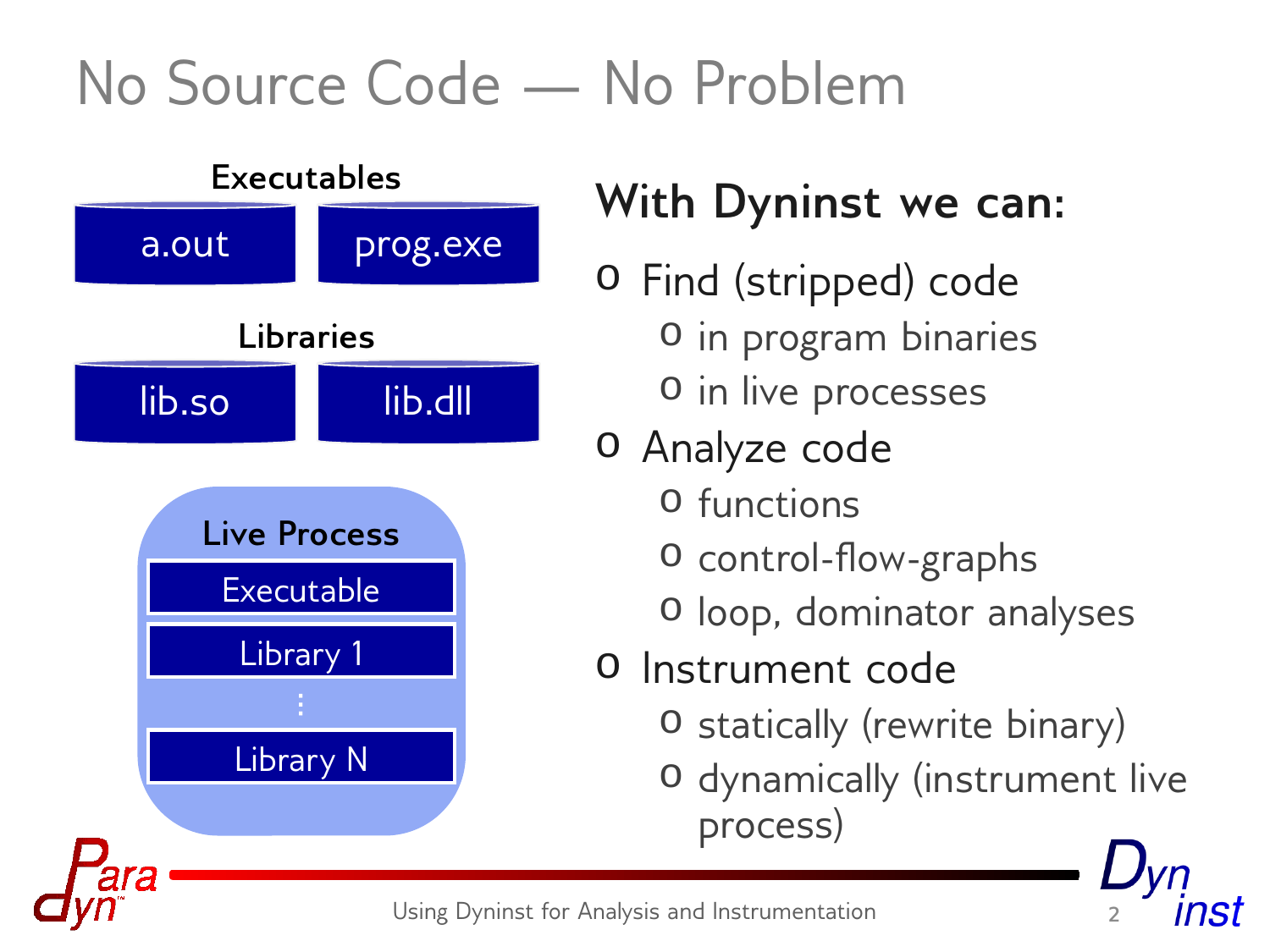

# No Source Code — No Problem
Executables
With Dyninst we can:

Find (stripped) code
in program binaries
in live processes
Analyze code
functions
control-flow-graphs
loop, dominator analyses
Instrument code
statically (rewrite binary)
dynamically (instrument live process)
a.out
prog.exe
Libraries
lib.so
lib.dll
Live Process
Executable
Library 1
…
Library N
Using Dyninst for Analysis and Instrumentation
2